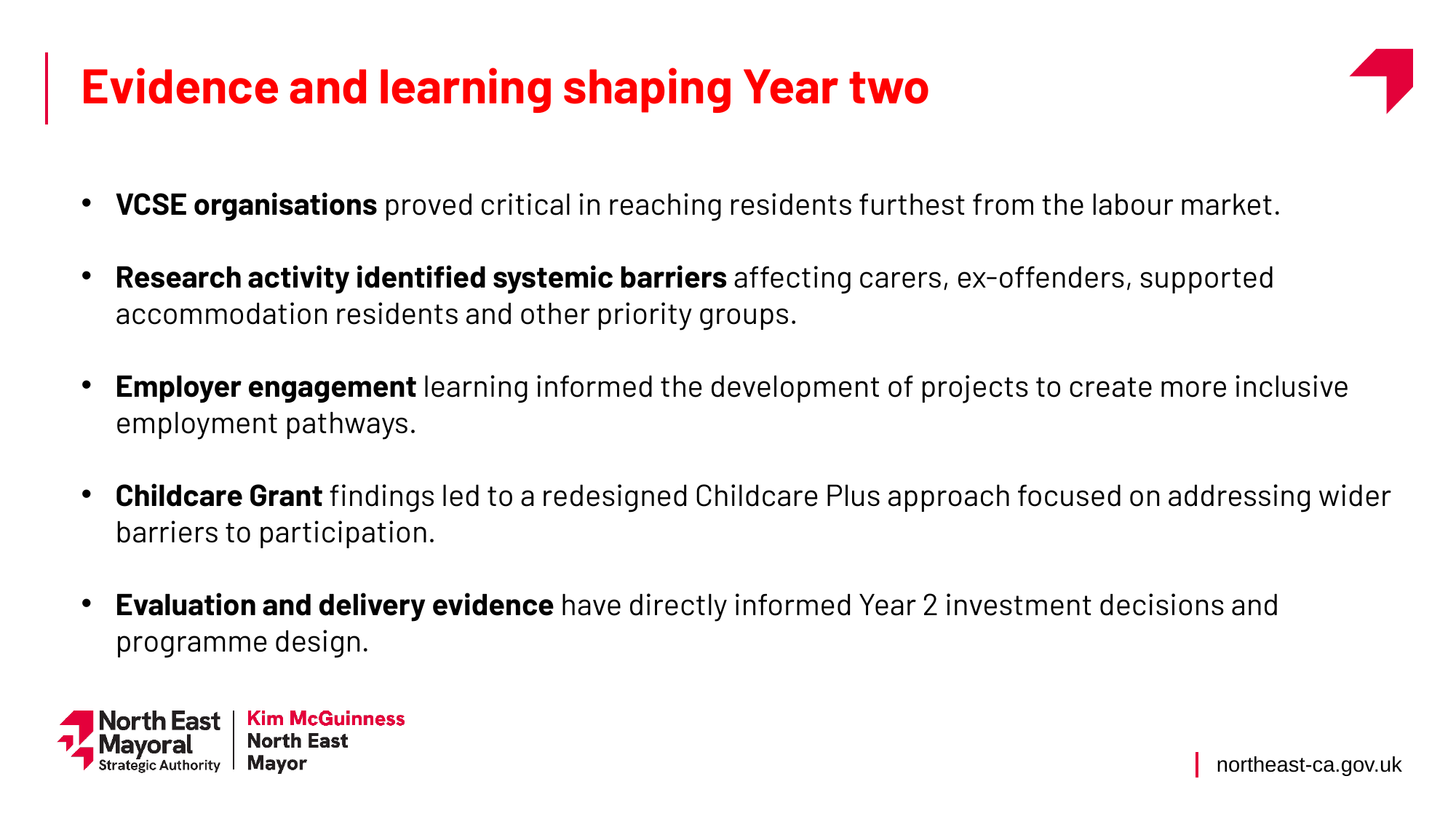

Evidence and learning shaping Year two
VCSE organisations proved critical in reaching residents furthest from the labour market.

Research activity identified systemic barriers affecting carers, ex-offenders, supported accommodation residents and other priority groups.

Employer engagement learning informed the development of projects to create more inclusive employment pathways.

Childcare Grant findings led to a redesigned Childcare Plus approach focused on addressing wider barriers to participation.

Evaluation and delivery evidence have directly informed Year 2 investment decisions and programme design.